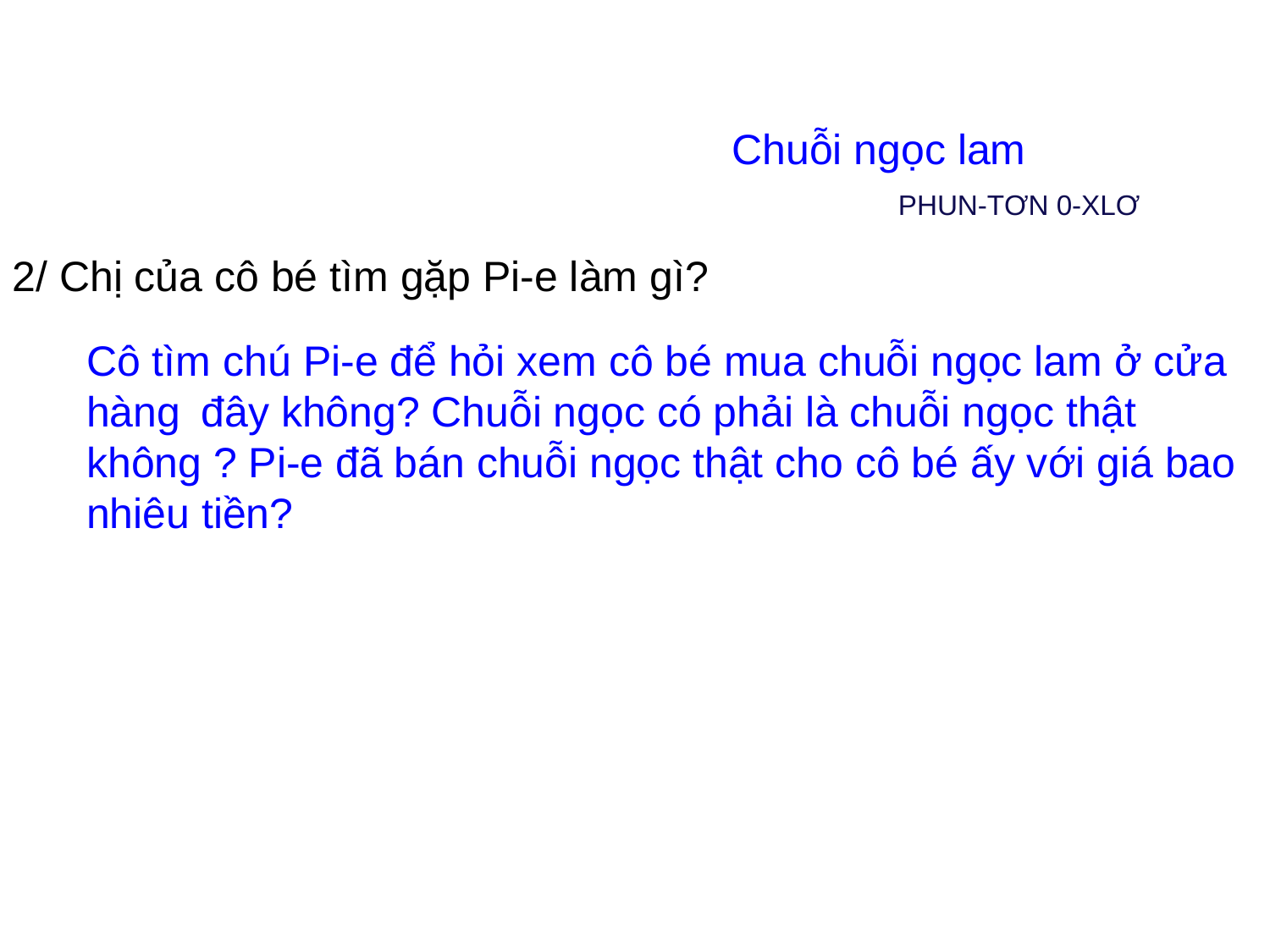

Chuỗi ngọc lam
              PHUN-TƠN 0-XLƠ
2/ Chị của cô bé tìm gặp Pi-e làm gì?
Cô tìm chú Pi-e để hỏi xem cô bé mua chuỗi ngọc lam ở cửa hàng  đây không? Chuỗi ngọc có phải là chuỗi ngọc thật không ? Pi-e đã bán chuỗi ngọc thật cho cô bé ấy với giá bao nhiêu tiền?